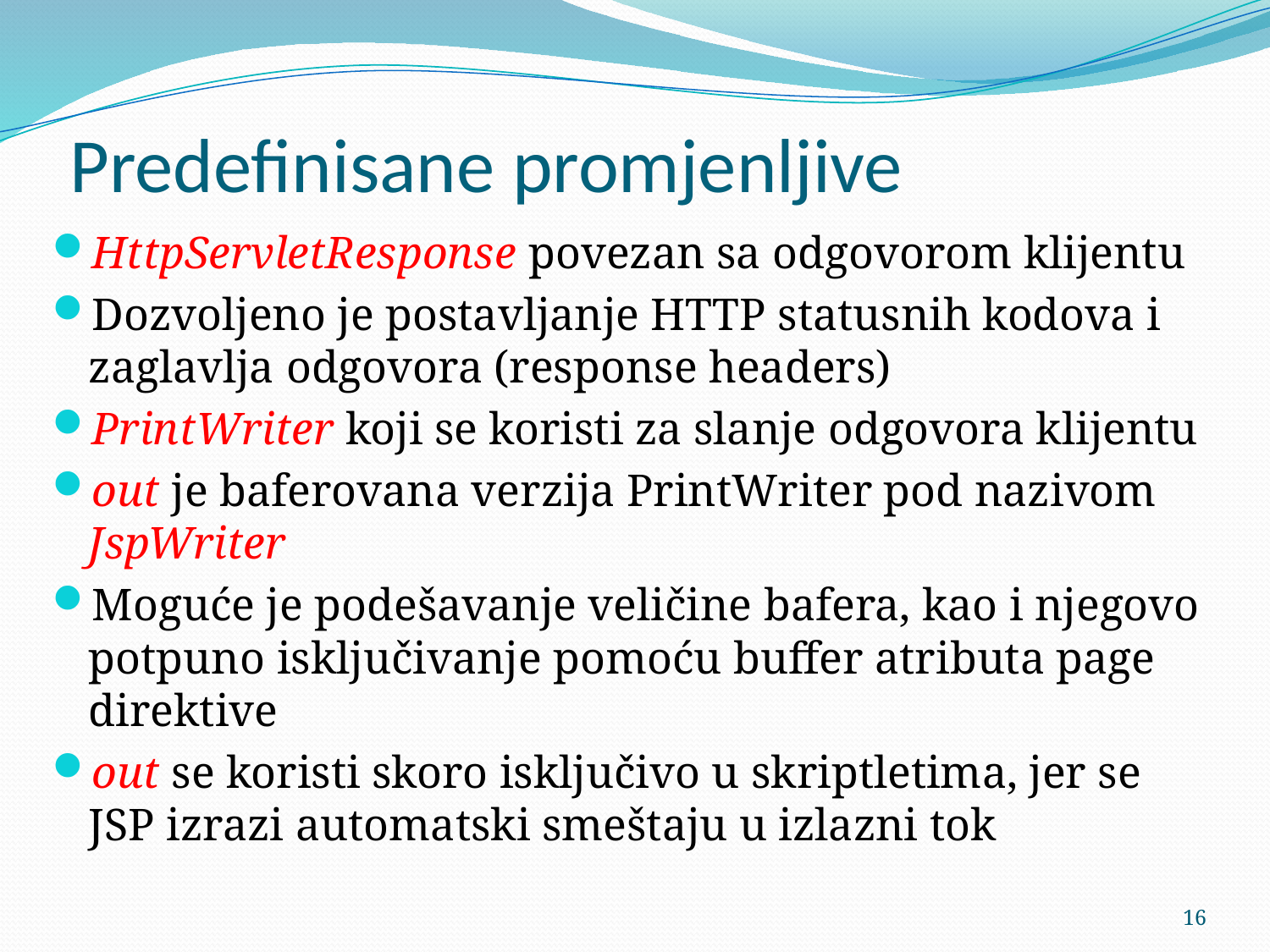

# Predefinisane promjenljive
HttpServletResponse povezan sa odgovorom klijentu
Dozvoljeno je postavljanje HTTP statusnih kodova i zaglavlja odgovora (response headers)
PrintWriter koji se koristi za slanje odgovora klijentu
out je baferovana verzija PrintWriter pod nazivom JspWriter
Moguće je podešavanje veličine bafera, kao i njegovo potpuno isključivanje pomoću buffer atributa page direktive
out se koristi skoro isključivo u skriptletima, jer se JSP izrazi automatski smeštaju u izlazni tok
16